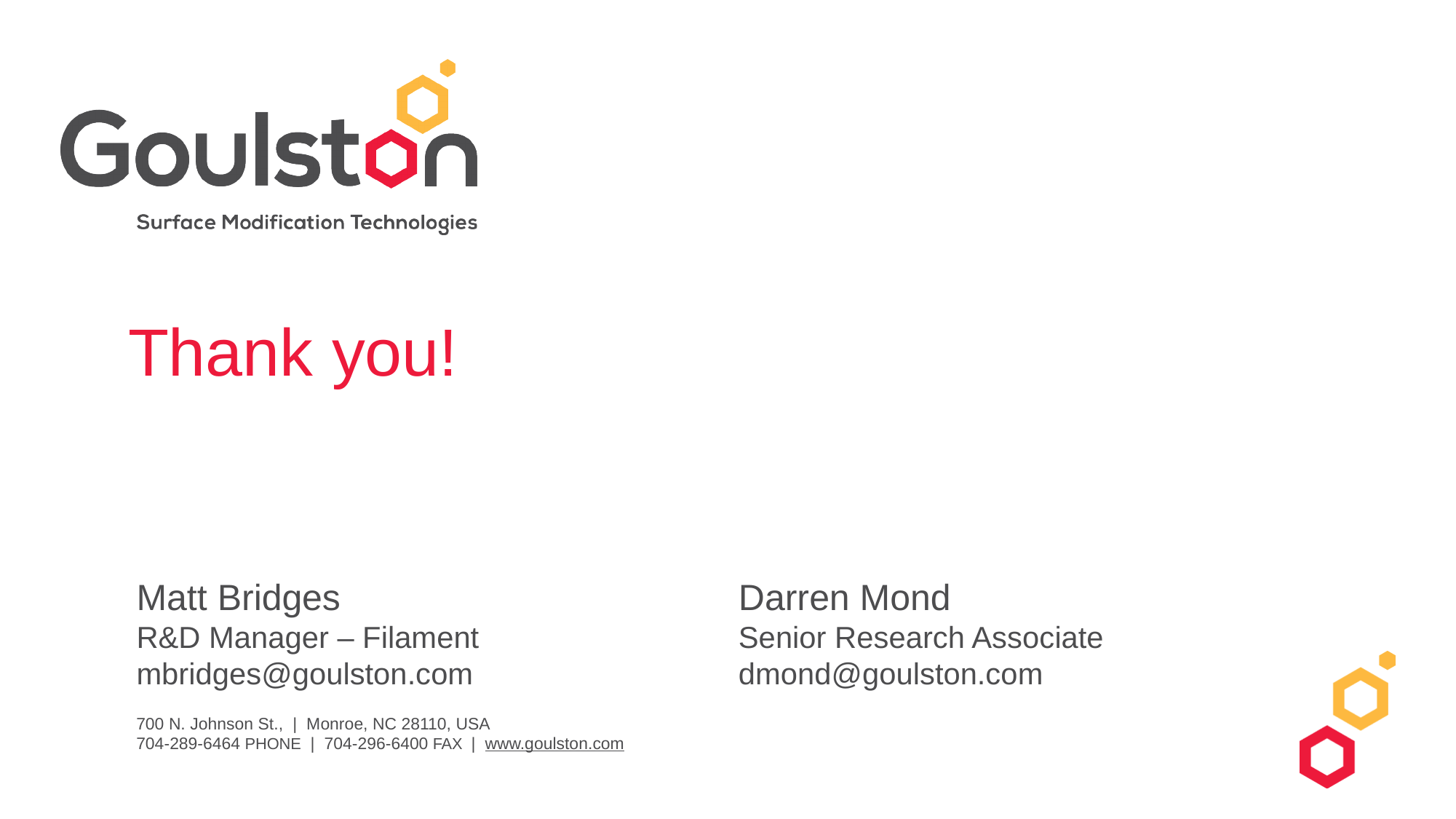

Thank you!
# Matt Bridges R&D Manager – Filament mbridges@goulston.com
Darren Mond
Senior Research Associate
dmond@goulston.com